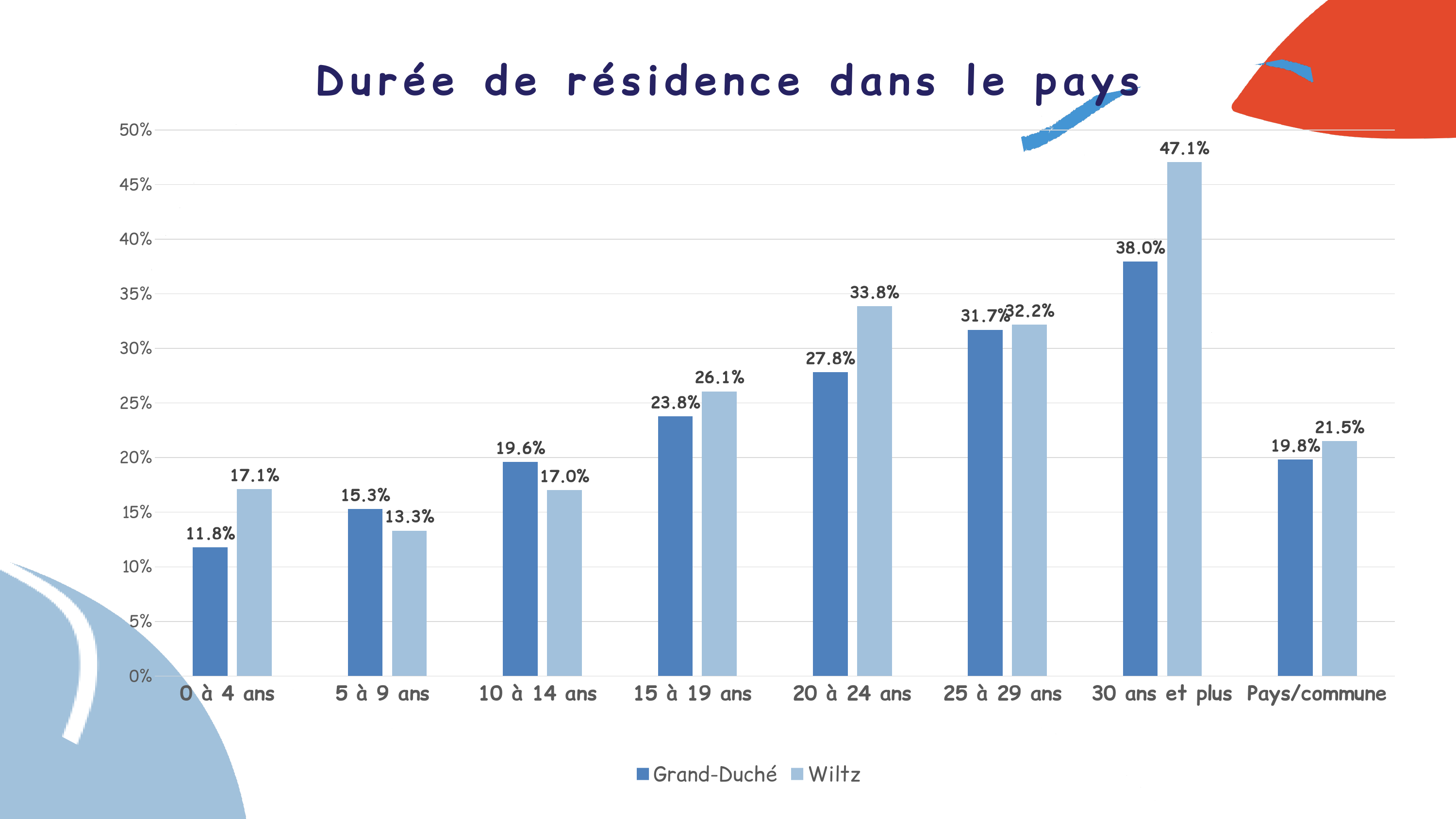

Durée de résidence dans le pays

### Chart

| Category | Grand-Duché | Wiltz |
|---|---|---|
| 0 à 4 ans  | 0.11796310147095487 | 0.17128874388254486 |
| 5 à 9 ans  | 0.1528646580583453 | 0.13312202852614896 |
| 10 à 14 ans  | 0.19587958156991137 | 0.17032967032967034 |
| 15 à 19 ans  | 0.2377240246092705 | 0.2607260726072607 |
| 20 à 24 ans | 0.27836438227184074 | 0.3384615384615385 |
| 25 à 29 ans  | 0.317096315040329 | 0.3216374269005848 |
| 30 ans et plus | 0.3796141523889121 | 0.47058823529411764 |
| Pays/commune | 0.19838075923696052 | 0.215 |